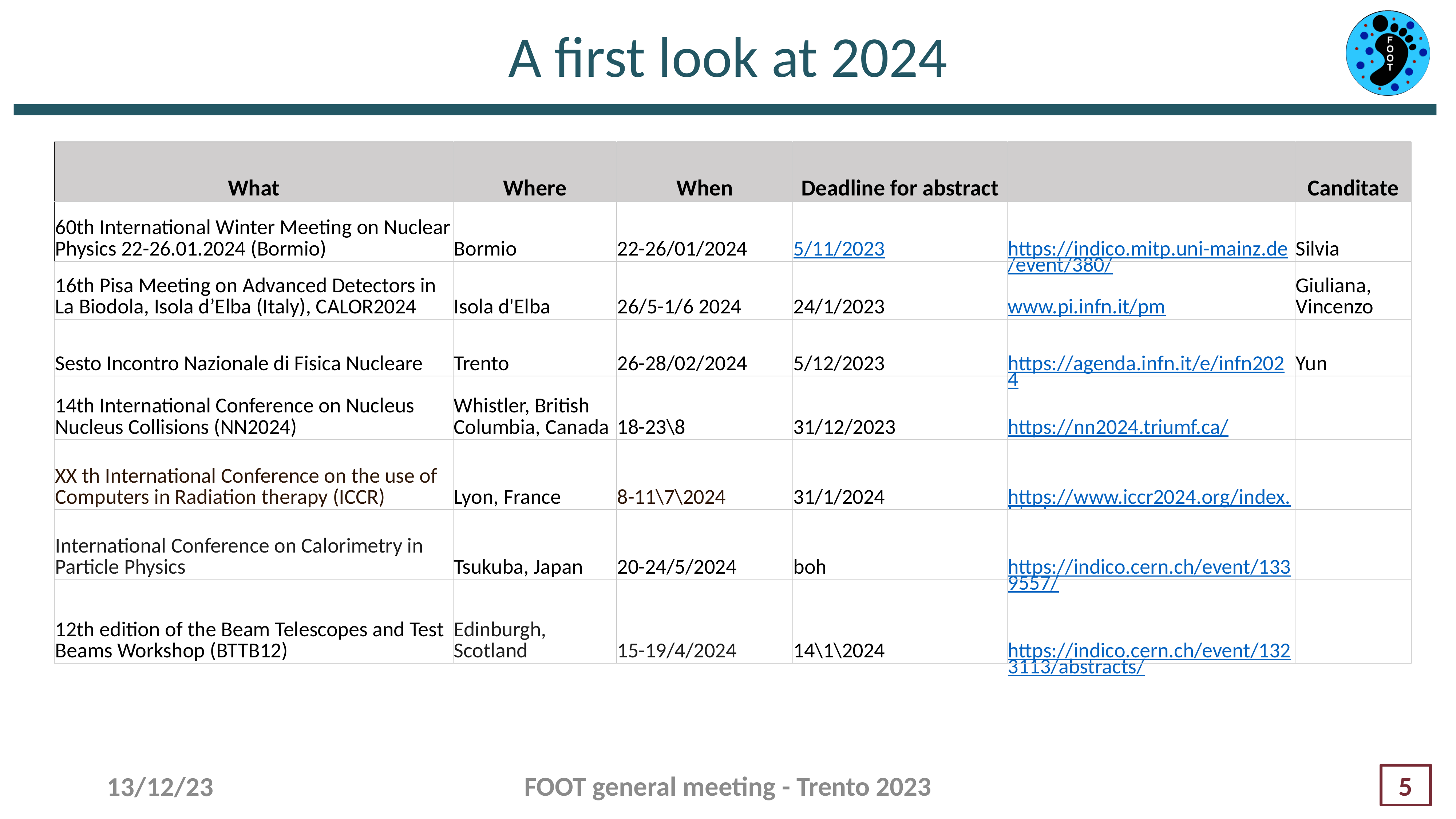

# A first look at 2024
| What | Where | When | Deadline for abstract |  | Canditate |
| --- | --- | --- | --- | --- | --- |
| 60th International Winter Meeting on Nuclear Physics 22-26.01.2024 (Bormio) | Bormio | 22-26/01/2024 | 5/11/2023 | https://indico.mitp.uni-mainz.de/event/380/ | Silvia |
| 16th Pisa Meeting on Advanced Detectors in La Biodola, Isola d’Elba (Italy), CALOR2024 | Isola d'Elba | 26/5-1/6 2024 | 24/1/2023 | www.pi.infn.it/pm | Giuliana, Vincenzo |
| Sesto Incontro Nazionale di Fisica Nucleare | Trento | 26-28/02/2024 | 5/12/2023 | https://agenda.infn.it/e/infn2024 | Yun |
| 14th International Conference on Nucleus Nucleus Collisions (NN2024) | Whistler, British Columbia, Canada | 18-23\8 | 31/12/2023 | https://nn2024.triumf.ca/ |  |
| XX th International Conference on the use of Computers in Radiation therapy (ICCR) | Lyon, France | 8-11\7\2024 | 31/1/2024 | https://www.iccr2024.org/index.html |  |
| International Conference on Calorimetry in Particle Physics | Tsukuba, Japan | 20-24/5/2024 | boh | https://indico.cern.ch/event/1339557/ |  |
| 12th edition of the Beam Telescopes and Test Beams Workshop (BTTB12) | Edinburgh, Scotland | 15-19/4/2024 | 14\1\2024 | https://indico.cern.ch/event/1323113/abstracts/ |  |
FOOT general meeting - Trento 2023
13/12/23